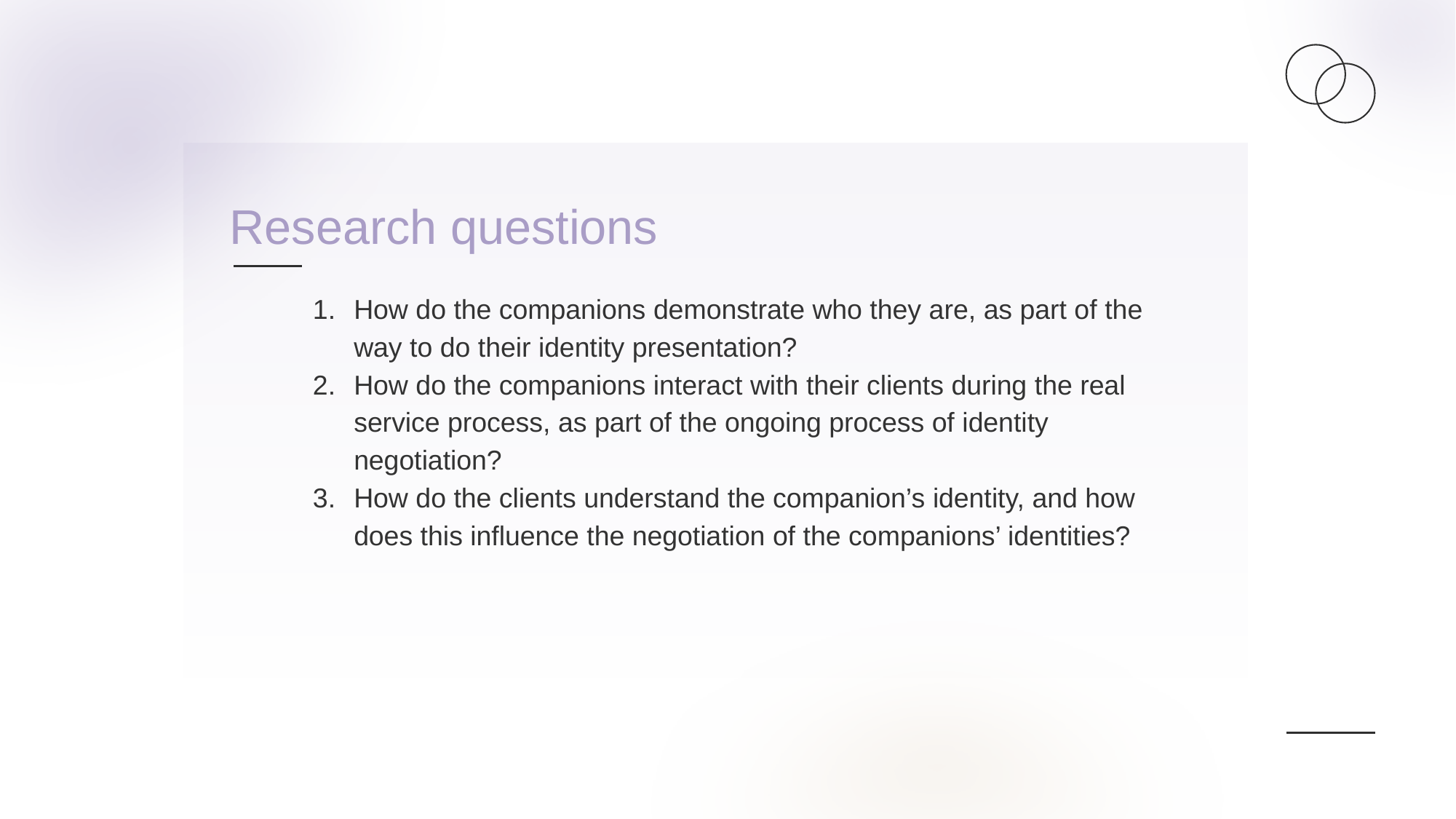

Research questions
How do the companions demonstrate who they are, as part of the way to do their identity presentation?
How do the companions interact with their clients during the real service process, as part of the ongoing process of identity negotiation?
How do the clients understand the companion’s identity, and how does this influence the negotiation of the companions’ identities?